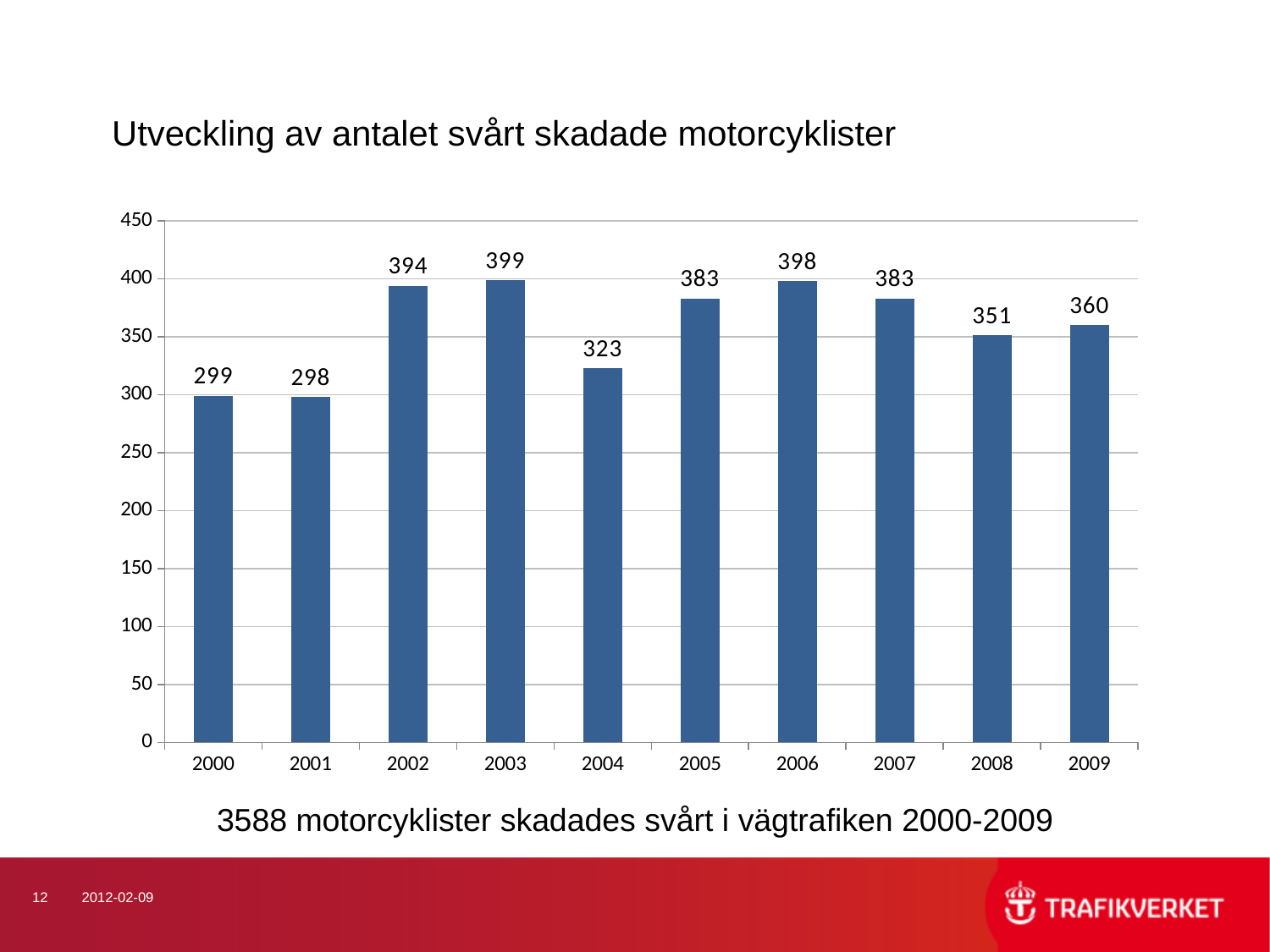

# Utveckling av antalet svårt skadade motorcyklister

### Chart

| Category |  |
|---|---|
| 2000 | 299.0 |
| 2001 | 298.0 |
| 2002 | 394.0 |
| 2003 | 399.0 |
| 2004 | 323.0 |
| 2005 | 383.0 |
| 2006 | 398.0 |
| 2007 | 383.0 |
| 2008 | 351.0 |
| 2009 | 360.0 |
3588 motorcyklister skadades svårt i vägtrafiken 2000-2009